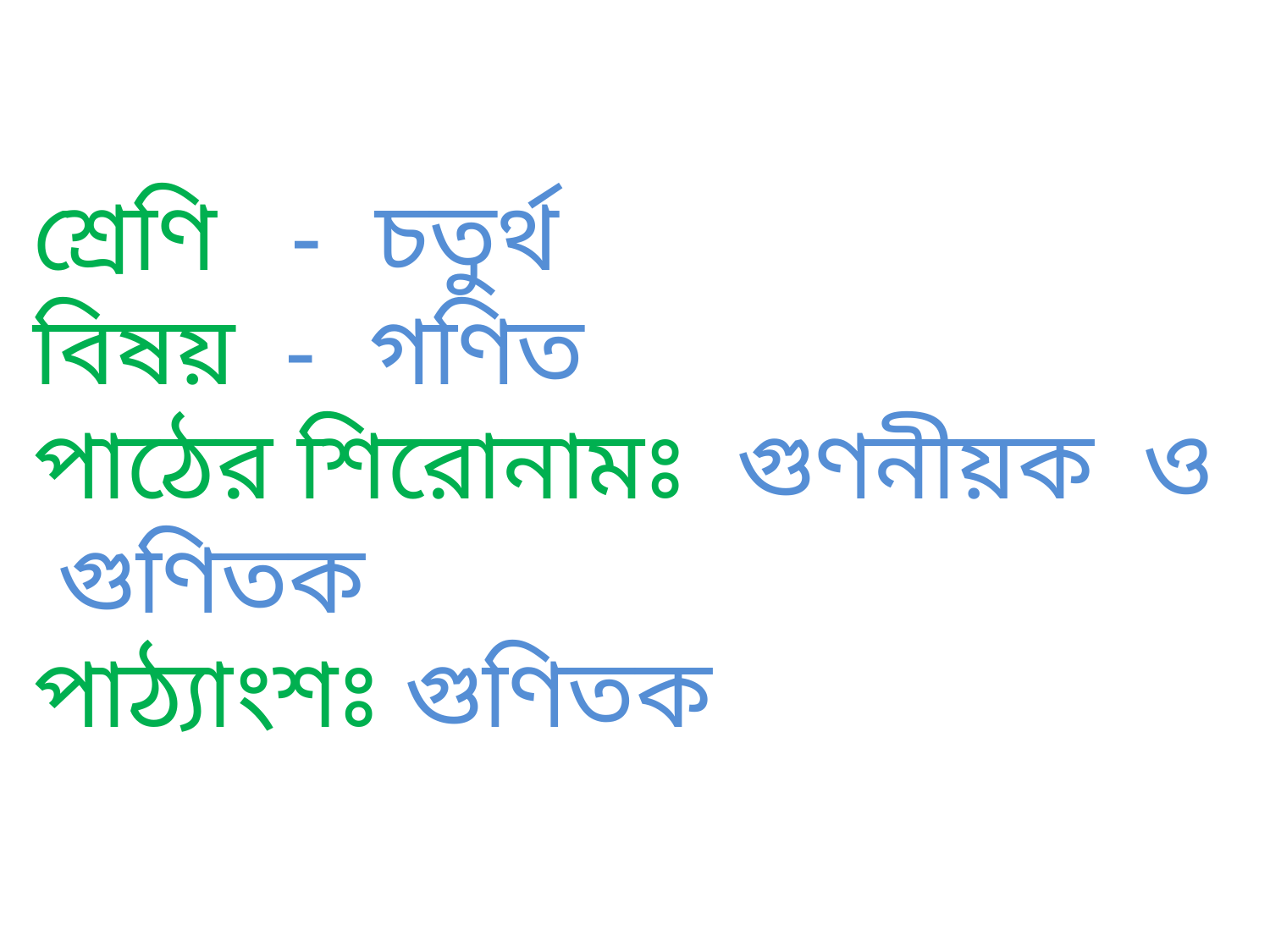

শ্রেণি   -  চতুর্থ
বিষয়  -  গণিত
পাঠের শিরোনামঃ  গুণনীয়ক  ও  গুণিতক
পাঠ্যাংশঃ গুণিতক